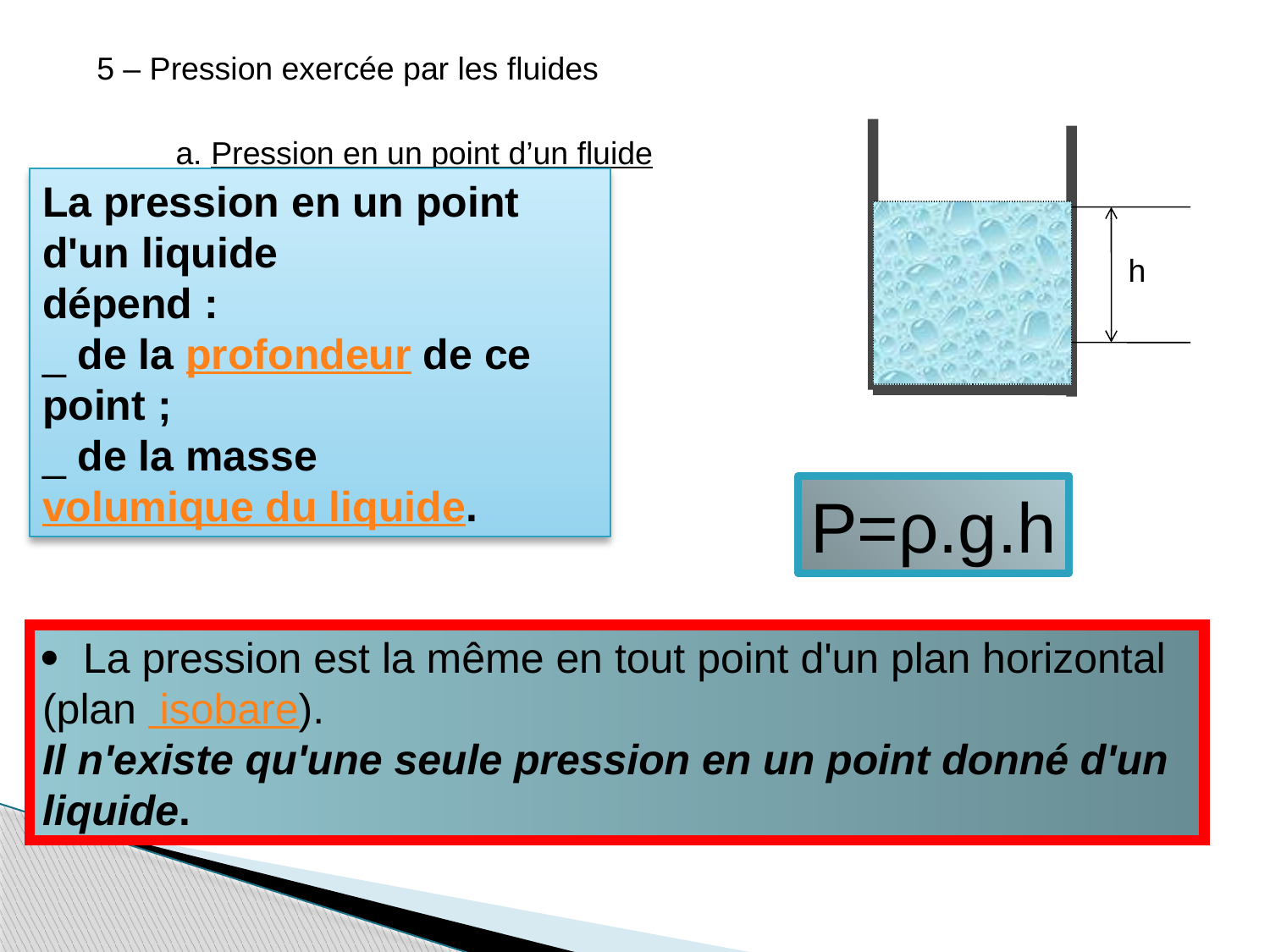

5 – Pression exercée par les fluides

h

a. Pression en un point d’un fluide
La pression en un point d'un liquide
dépend :
_ de la profondeur de ce point ;
_ de la masse volumique du liquide.

P=ρ.g.h
•  La pression est la même en tout point d'un plan horizontal 	(plan  isobare).
Il n'existe qu'une seule pression en un point donné d'un liquide.